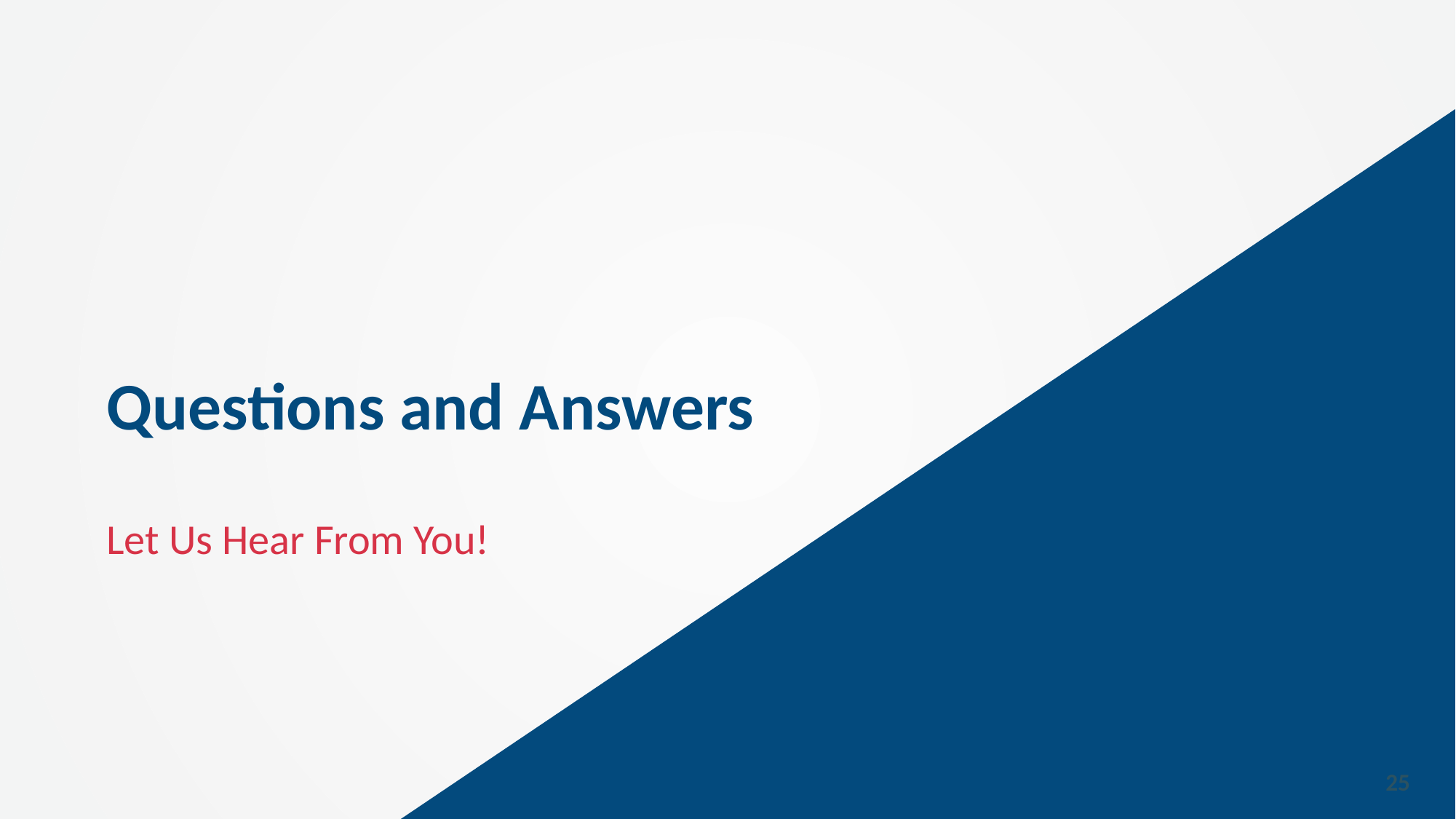

# Questions and Answers
Let Us Hear From You!
25